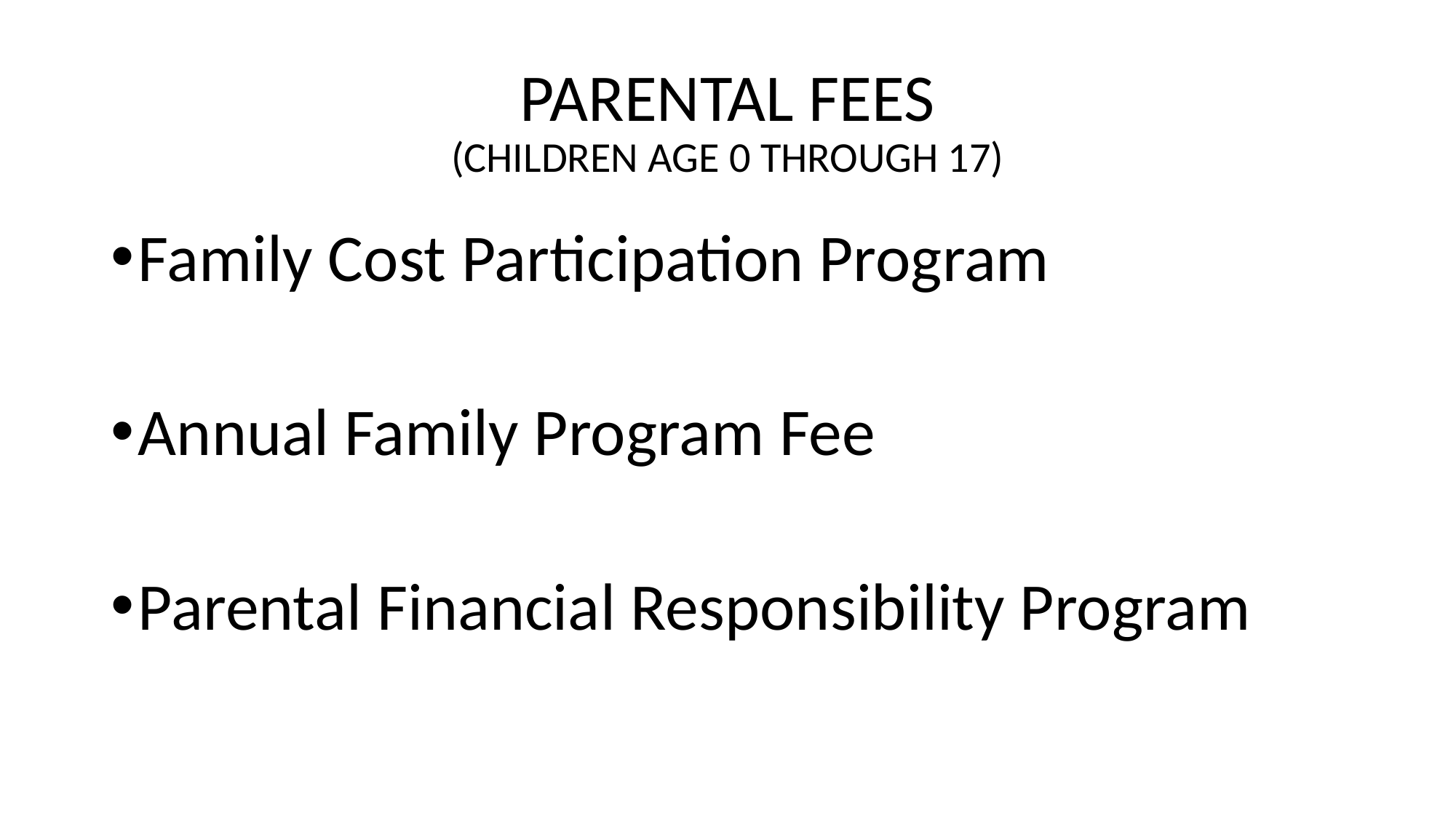

# PARENTAL FEES (CHILDREN AGE 0 THROUGH 17)
Family Cost Participation Program

Annual Family Program Fee

Parental Financial Responsibility Program